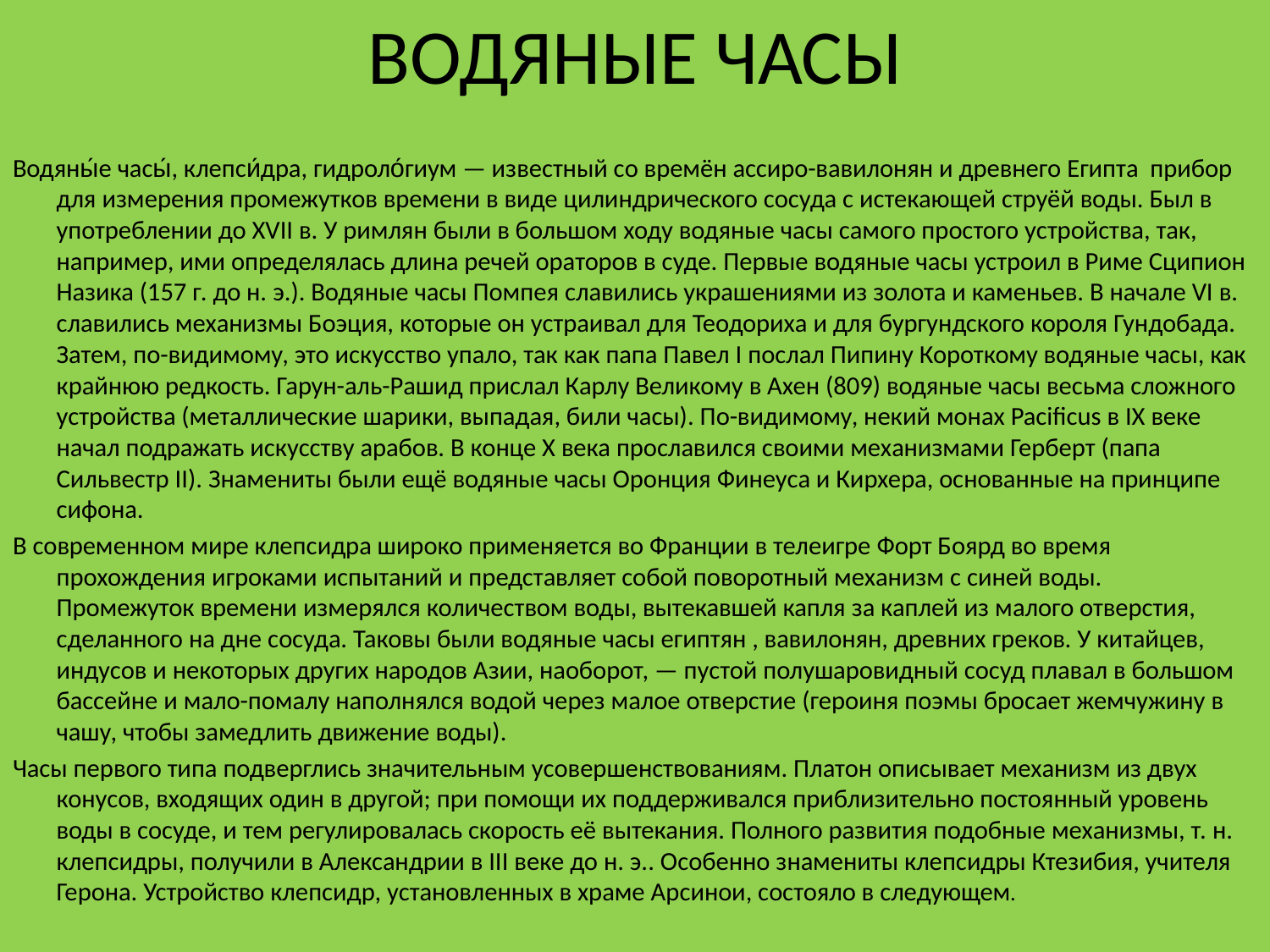

# ВОДЯНЫЕ ЧАСЫ

Водяны́е часы́, клепси́дра, гидроло́гиум — известный со времён ассиро-вавилонян и древнего Египта  прибор для измерения промежутков времени в виде цилиндрического сосуда с истекающей струёй воды. Был в употреблении до XVII в. У римлян были в большом ходу водяные часы самого простого устройства, так, например, ими определялась длина речей ораторов в суде. Первые водяные часы устроил в Риме Сципион Назика (157 г. до н. э.). Водяные часы Помпея славились украшениями из золота и каменьев. В начале VI в. славились механизмы Боэция, которые он устраивал для Теодориха и для бургундского короля Гундобада. Затем, по-видимому, это искусство упало, так как папа Павел I послал Пипину Короткому водяные часы, как крайнюю редкость. Гарун-аль-Рашид прислал Карлу Великому в Ахен (809) водяные часы весьма сложного устройства (металлические шарики, выпадая, били часы). По-видимому, некий монах Pacificus в IX веке начал подражать искусству арабов. В конце X века прославился своими механизмами Герберт (папа Сильвестр II). Знамениты были ещё водяные часы Оронция Финеуса и Кирхера, основанные на принципе сифона.
В современном мире клепсидра широко применяется во Франции в телеигре Форт Боярд во время прохождения игроками испытаний и представляет собой поворотный механизм с синей воды.          Промежуток времени измерялся количеством воды, вытекавшей капля за каплей из малого отверстия, сделанного на дне сосуда. Таковы были водяные часы египтян , вавилонян, древних греков. У китайцев, индусов и некоторых других народов Азии, наоборот, — пустой полушаровидный сосуд плавал в большом бассейне и мало-помалу наполнялся водой через малое отверстие (героиня поэмы бросает жемчужину в чашу, чтобы замедлить движение воды).
Часы первого типа подверглись значительным усовершенствованиям. Платон описывает механизм из двух конусов, входящих один в другой; при помощи их поддерживался приблизительно постоянный уровень воды в сосуде, и тем регулировалась скорость её вытекания. Полного развития подобные механизмы, т. н. клепсидры, получили в Александрии в III веке до н. э.. Особенно знамениты клепсидры Ктезибия, учителя Герона. Устройство клепсидр, установленных в храме Арсинои, состояло в следующем.